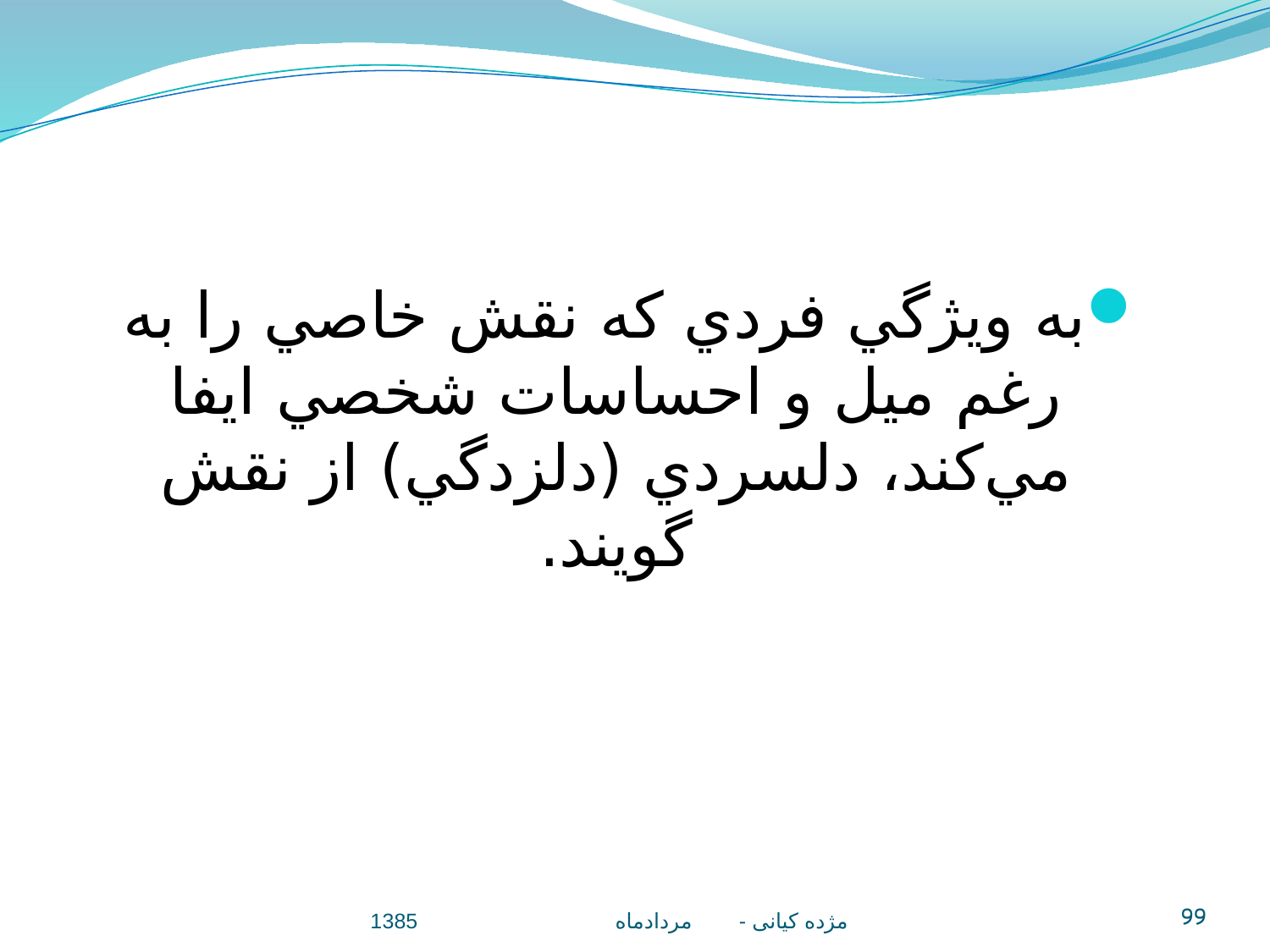

به ويژگي فردي كه نقش خاصي را به رغم ميل و احساسات شخصي ايفا مي‌كند، دلسردي (دلزدگي) از نقش گويند.
مژده کيانی - مردادماه 1385
99